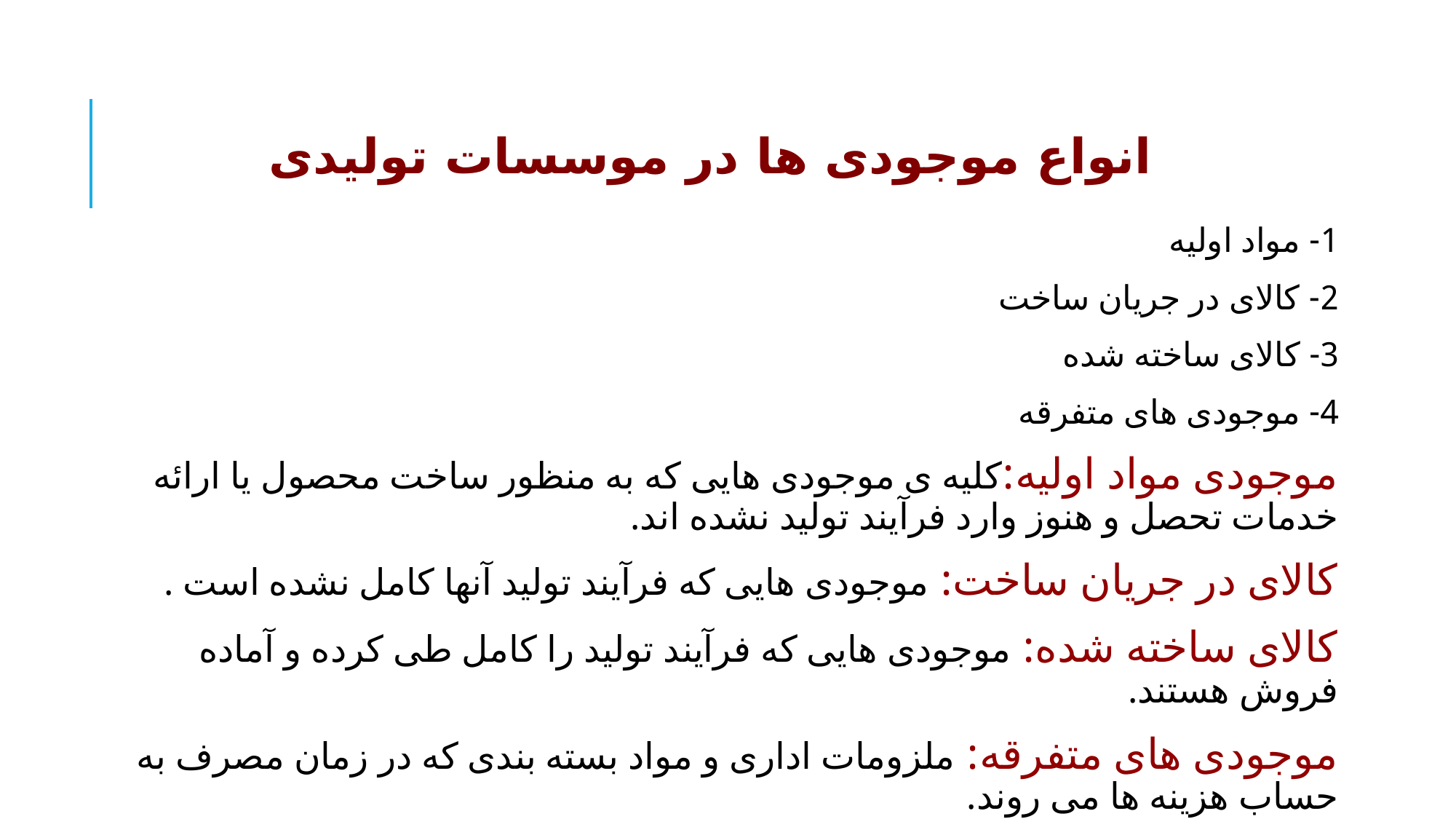

# انواع موجودی ها در موسسات تولیدی
1- مواد اولیه
2- کالای در جریان ساخت
3- کالای ساخته شده
4- موجودی های متفرقه
موجودی مواد اولیه:کلیه ی موجودی هایی که به منظور ساخت محصول یا ارائه خدمات تحصل و هنوز وارد فرآیند تولید نشده اند.
کالای در جریان ساخت: موجودی هایی که فرآیند تولید آنها کامل نشده است .
کالای ساخته شده: موجودی هایی که فرآیند تولید را کامل طی کرده و آماده فروش هستند.
موجودی های متفرقه: ملزومات اداری و مواد بسته بندی که در زمان مصرف به حساب هزینه ها می روند.